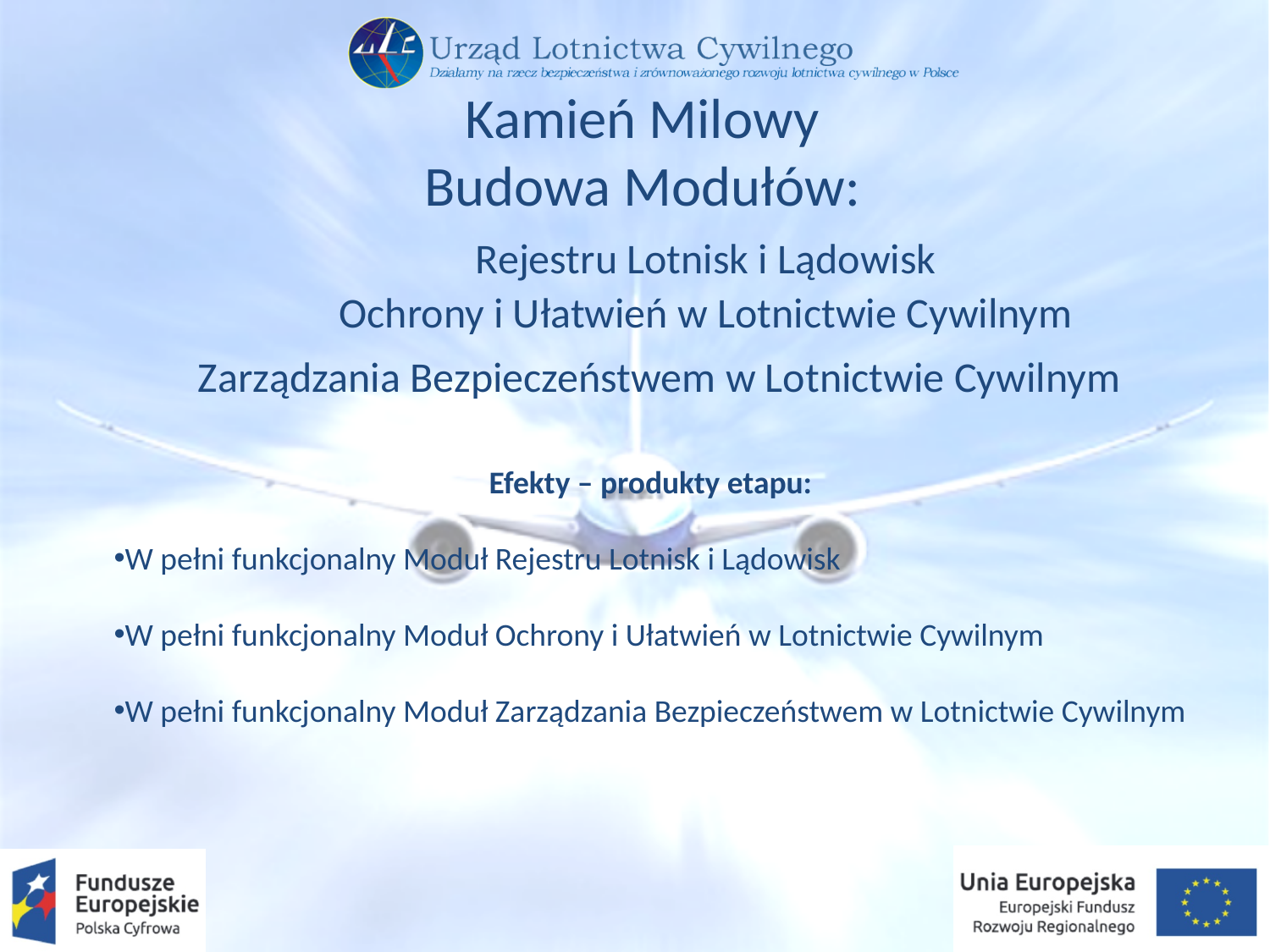

Kamień Milowy
Budowa Modułów:
	Rejestru Lotnisk i Lądowisk
	Ochrony i Ułatwień w Lotnictwie Cywilnym
	Zarządzania Bezpieczeństwem w Lotnictwie Cywilnym
Efekty – produkty etapu:

W pełni funkcjonalny Moduł Rejestru Lotnisk i Lądowisk

W pełni funkcjonalny Moduł Ochrony i Ułatwień w Lotnictwie Cywilnym

W pełni funkcjonalny Moduł Zarządzania Bezpieczeństwem w Lotnictwie Cywilnym